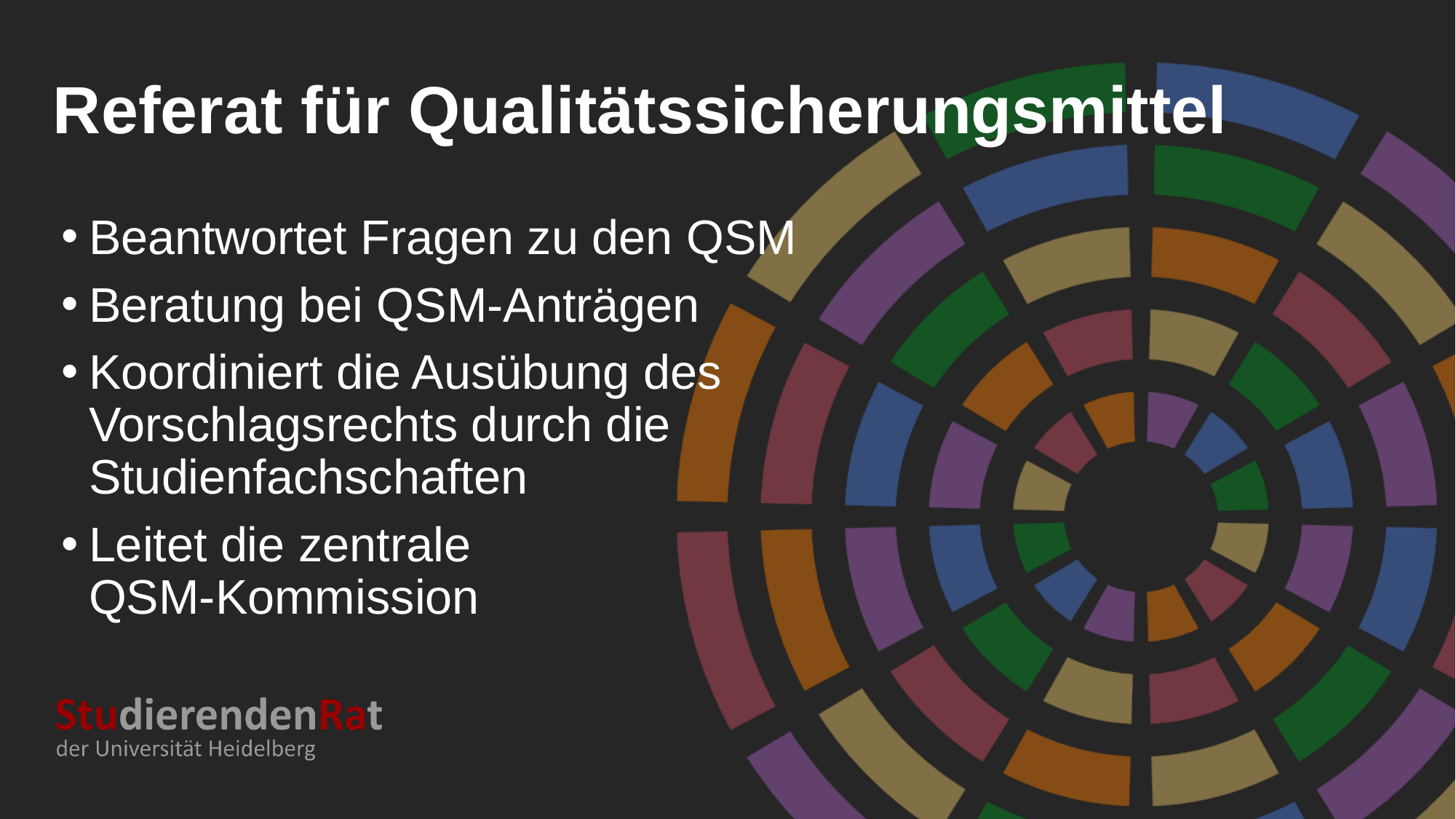

# Referat für Qualitätssicherungsmittel
Beantwortet Fragen zu den QSM
Beratung bei QSM-Anträgen
Koordiniert die Ausübung des
Vorschlagsrechts durch die
Studienfachschaften
Leitet die zentrale
QSM-Kommission